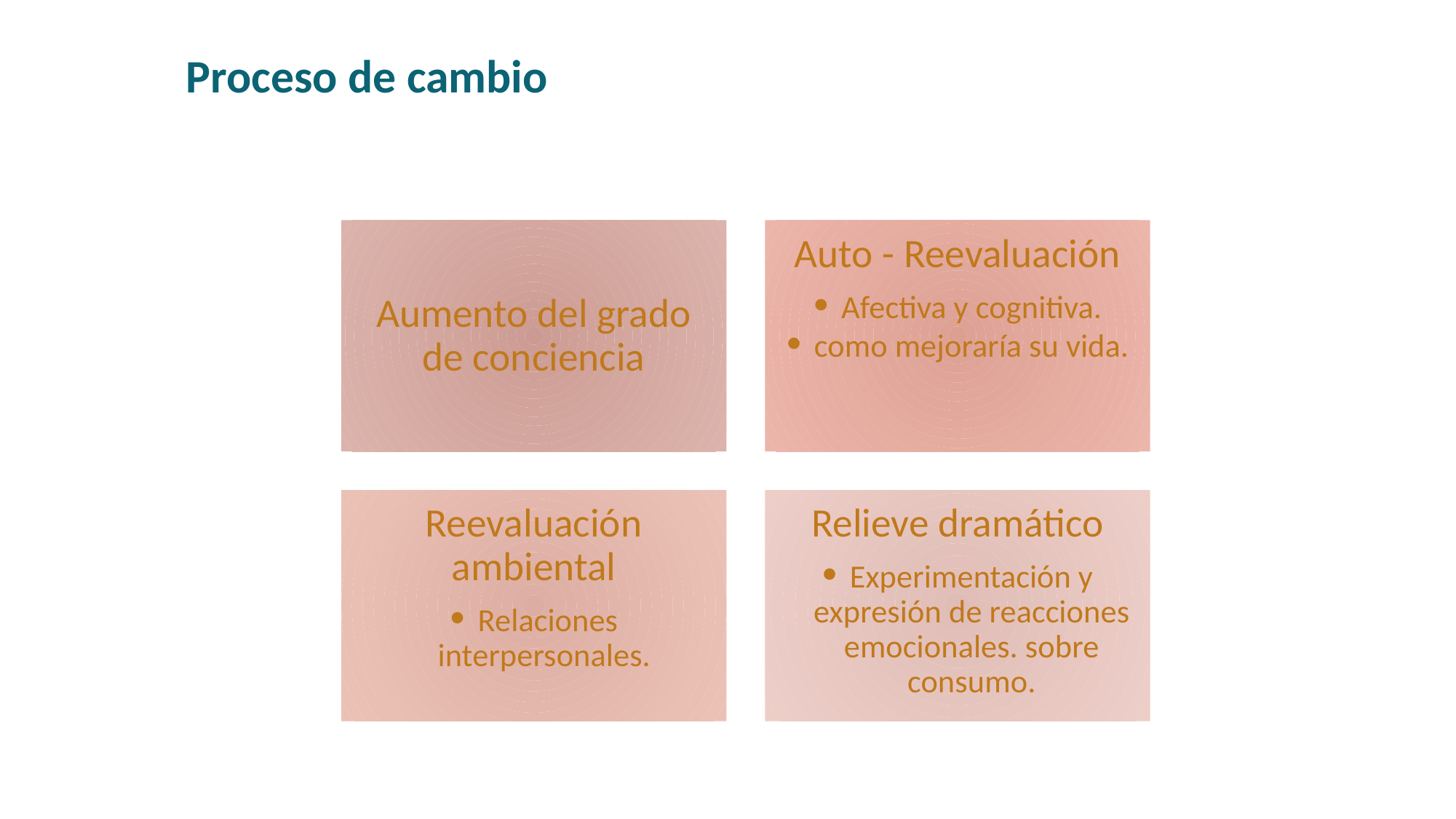

# Proceso de cambio

Aumento del grado de conciencia

Auto - Reevaluación
Afectiva y cognitiva.
como mejoraría su vida.

Reevaluación ambiental
Relaciones interpersonales.

Relieve dramático
Experimentación y expresión de reacciones emocionales. sobre consumo.
Carvajal GAT. La entrevista motivacional en adicciones. Rev Colomb Psiquiatr [Internet]. 2010;39:171S-187S. Available from: http://dx.doi.org/10.1016/s0034-7450(14)60275-4